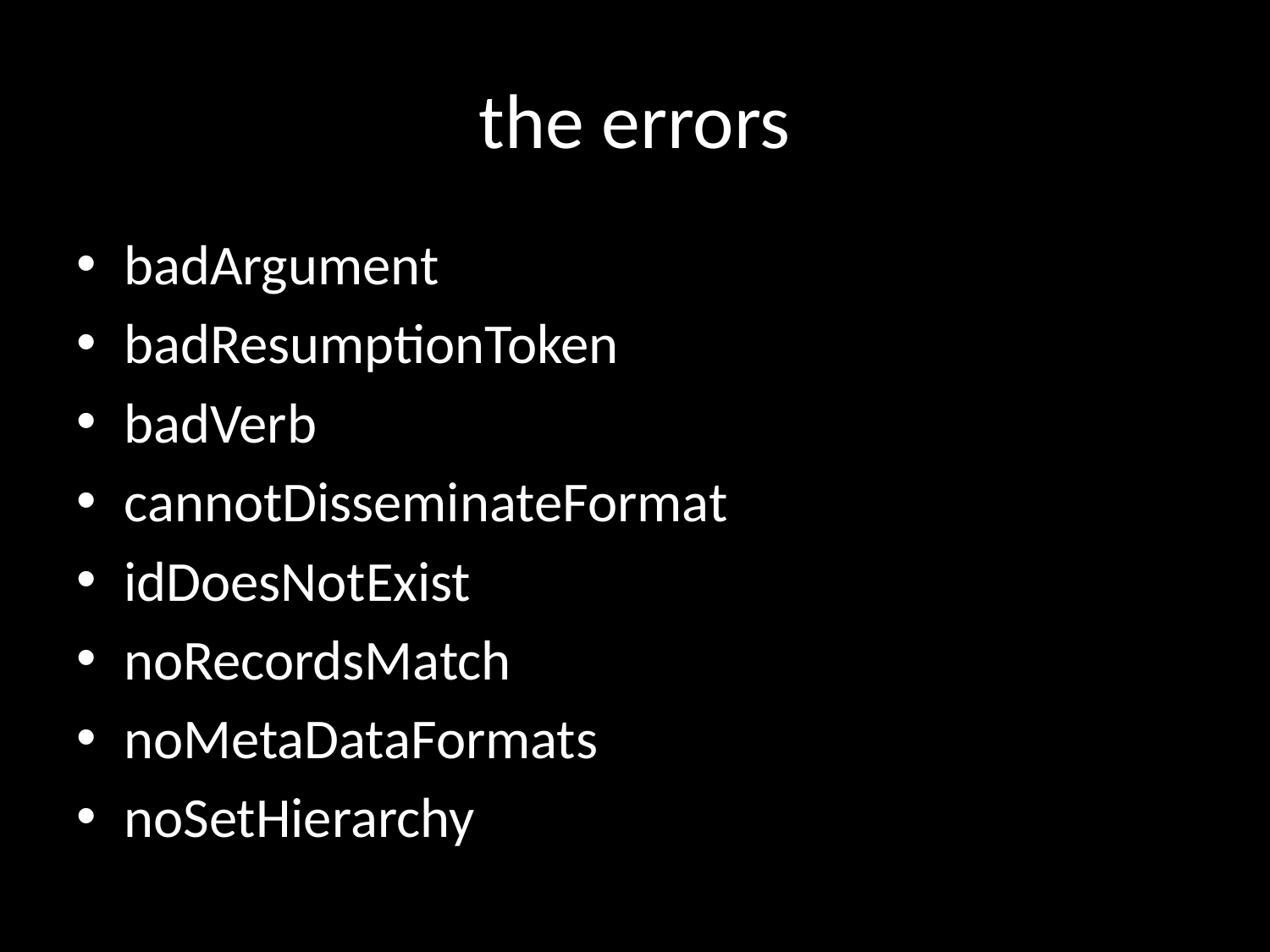

# the errors
badArgument
badResumptionToken
badVerb
cannotDisseminateFormat
idDoesNotExist
noRecordsMatch
noMetaDataFormats
noSetHierarchy